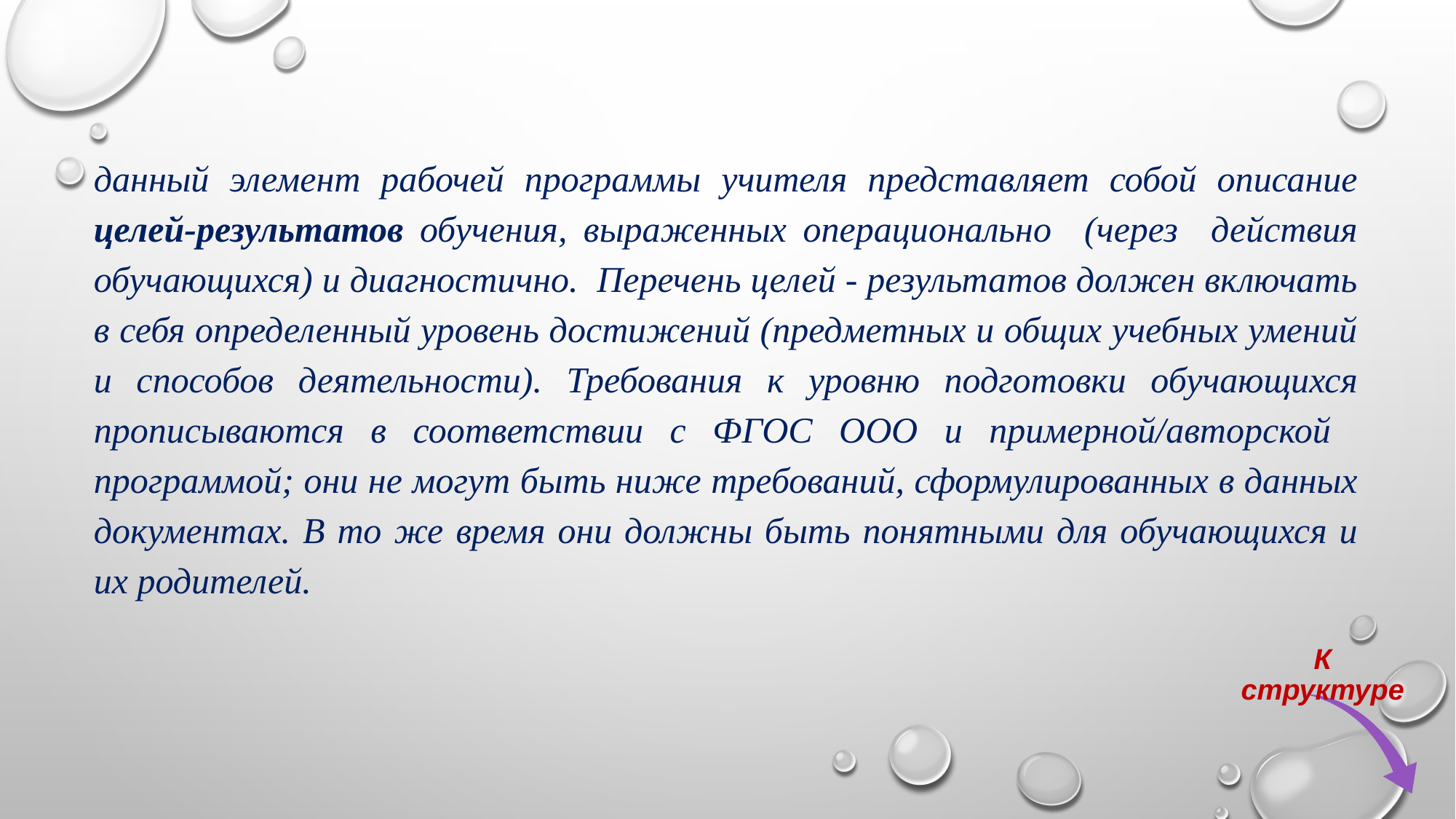

данный элемент рабочей программы учителя представляет собой описание целей-результатов обучения, выраженных операционально  (через  действия обучающихся) и диагностично.  Перечень целей - результатов должен включать в себя определенный уровень достижений (предметных и общих учебных умений и способов деятельности). Требования к уровню подготовки обучающихся прописываются в соответствии с ФГОС ООО и примерной/авторской  программой; они не могут быть ниже требований, сформулированных в данных документах. В то же время они должны быть понятными для обучающихся и их родителей.
К структуре